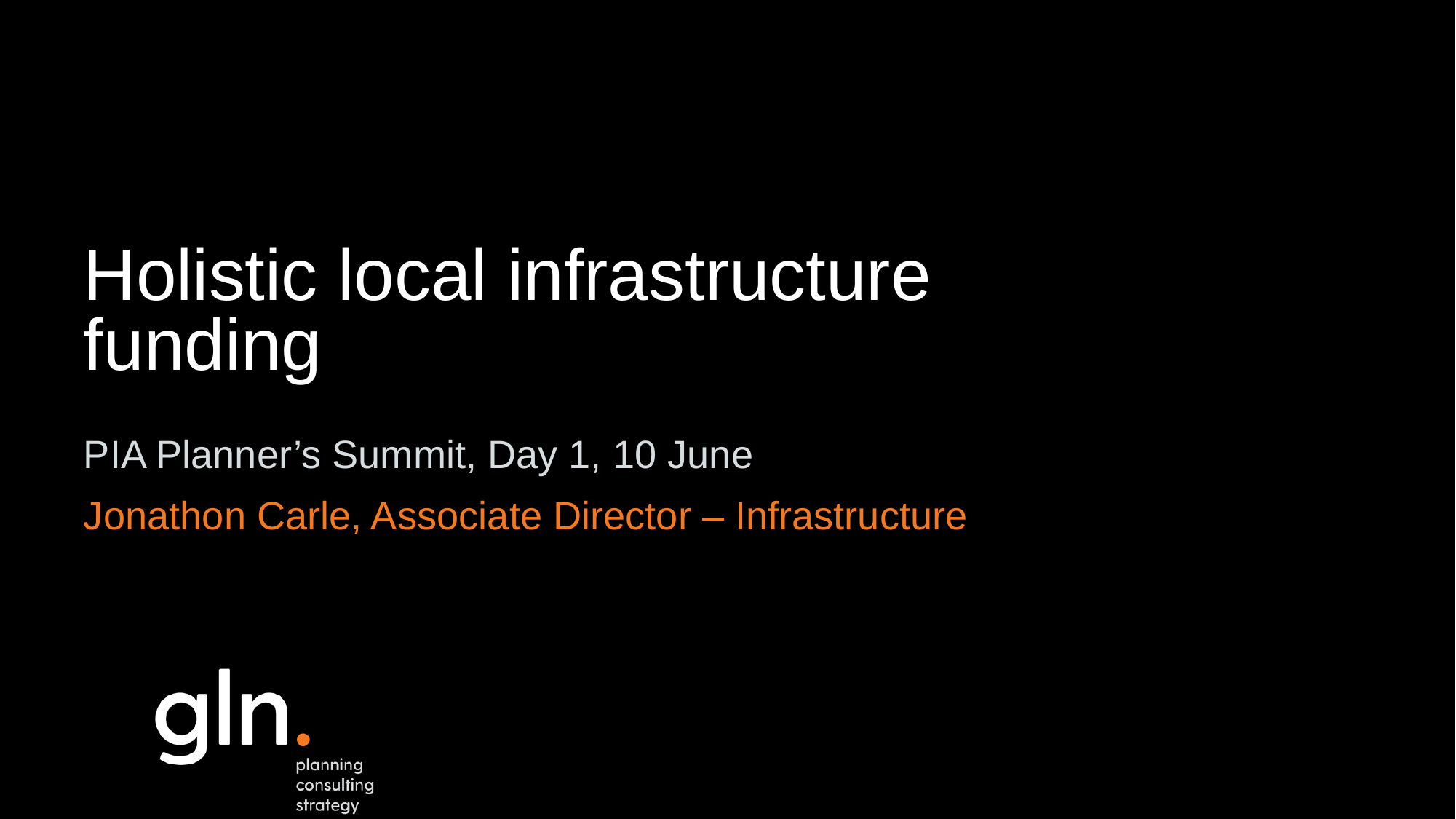

# Holistic local infrastructure funding
PIA Planner’s Summit, Day 1, 10 June
Jonathon Carle, Associate Director – Infrastructure